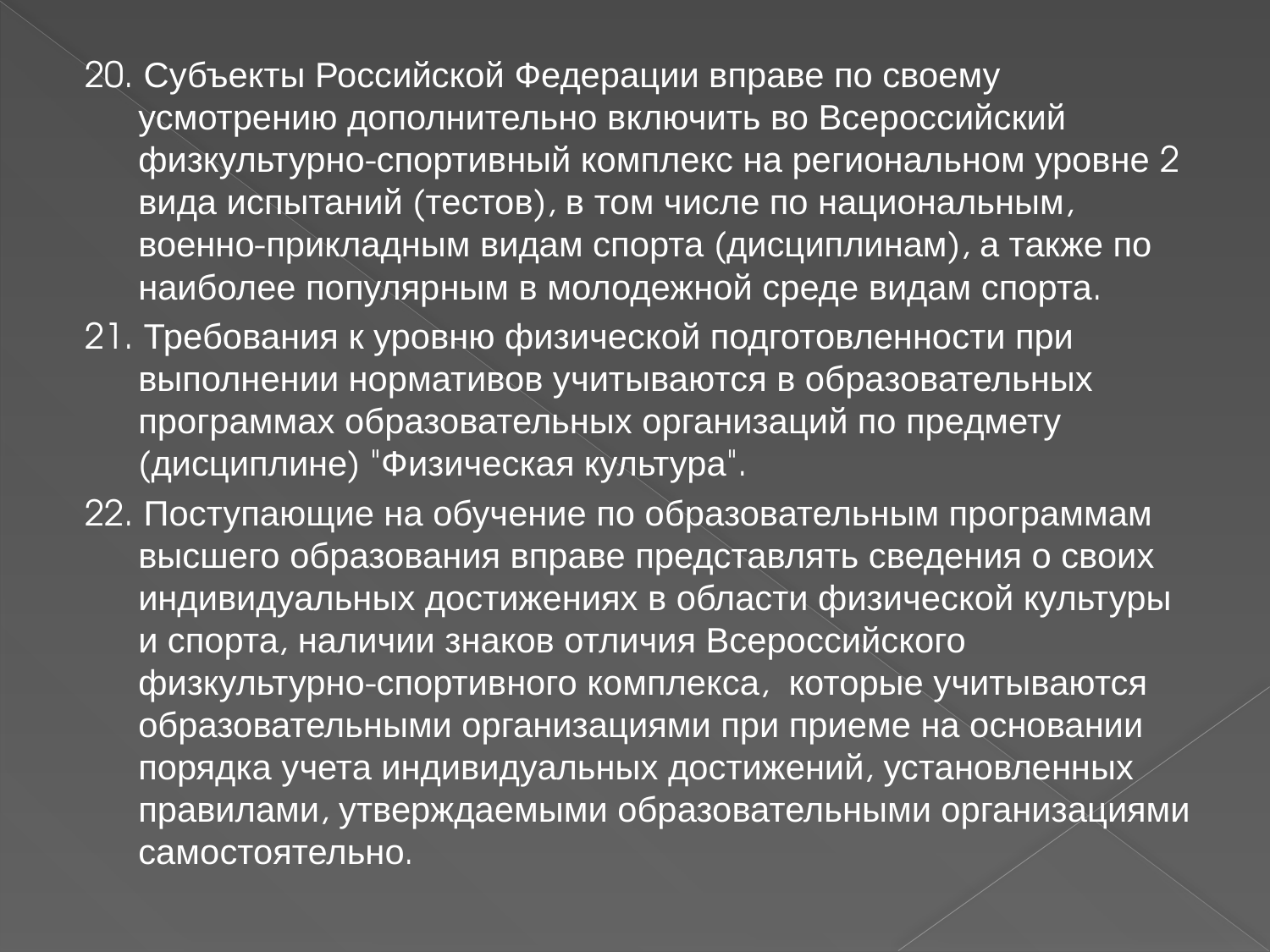

20. Субъекты Российской Федерации вправе по своему усмотрению дополнительно включить во Всероссийский физкультурно-спортивный комплекс на региональном уровне 2 вида испытаний (тестов), в том числе по национальным, военно-прикладным видам спорта (дисциплинам), а также по наиболее популярным в молодежной среде видам спорта.
21. Требования к уровню физической подготовленности при выполнении нормативов учитываются в образовательных программах образовательных организаций по предмету (дисциплине) "Физическая культура".
22. Поступающие на обучение по образовательным программам высшего образования вправе представлять сведения о своих индивидуальных достижениях в области физической культуры и спорта, наличии знаков отличия Всероссийского физкультурно-спортивного комплекса,  которые учитываются образовательными организациями при приеме на основании порядка учета индивидуальных достижений, установленных правилами, утверждаемыми образовательными организациями самостоятельно.